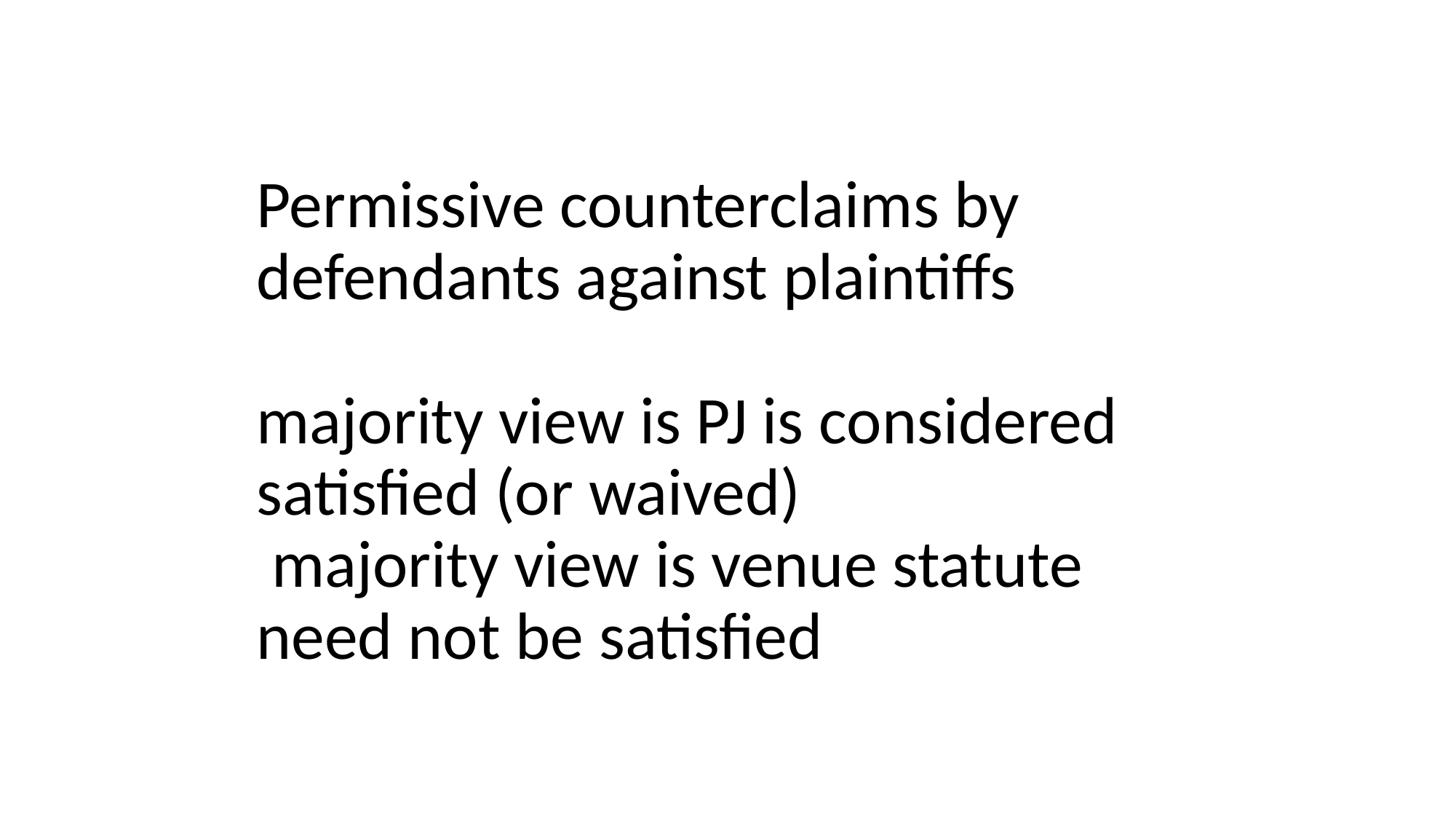

# Permissive counterclaims by defendants against plaintiffs majority view is PJ is considered satisfied (or waived) majority view is venue statute need not be satisfied